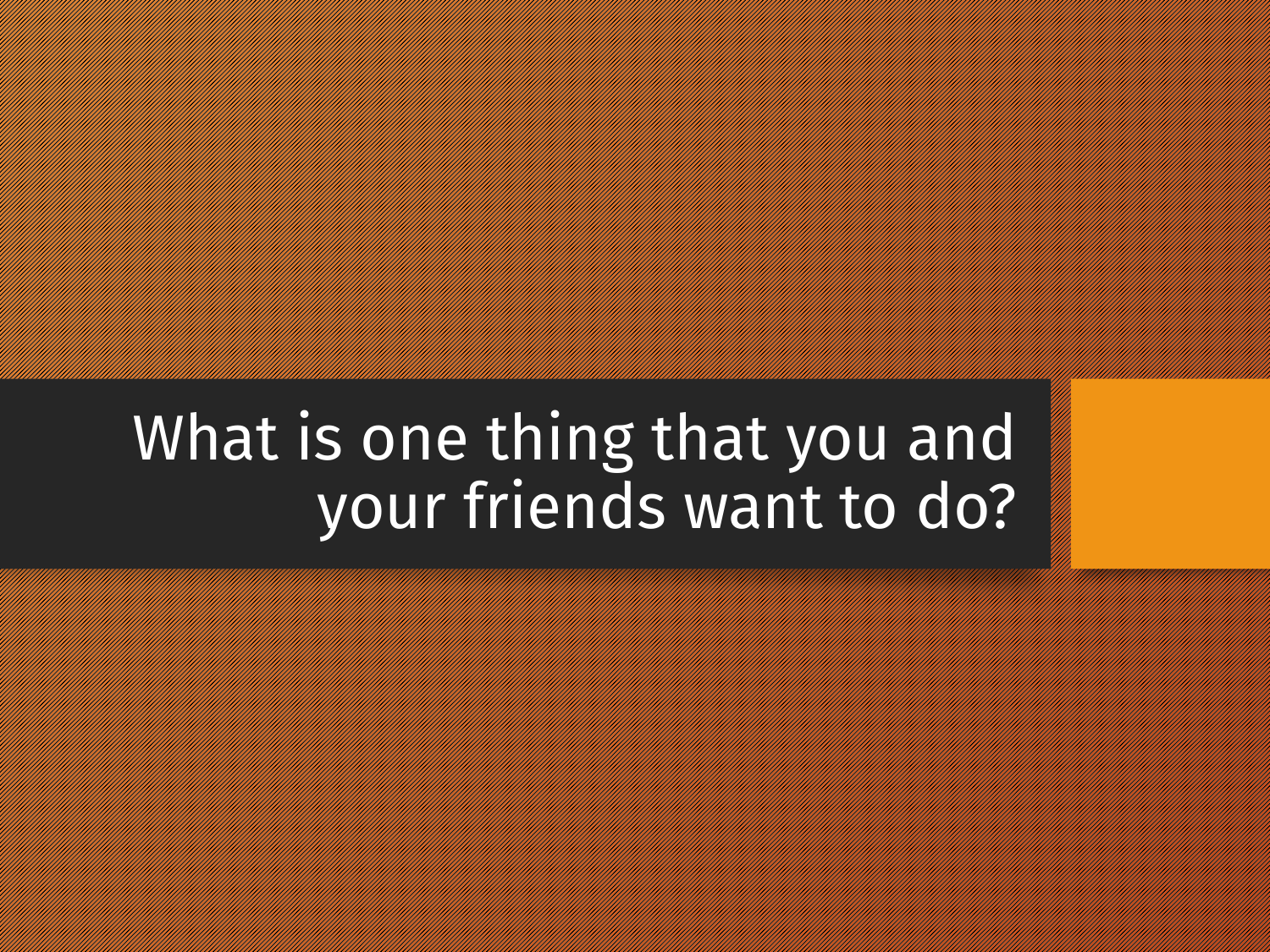

# What is one thing that you and your friends want to do?